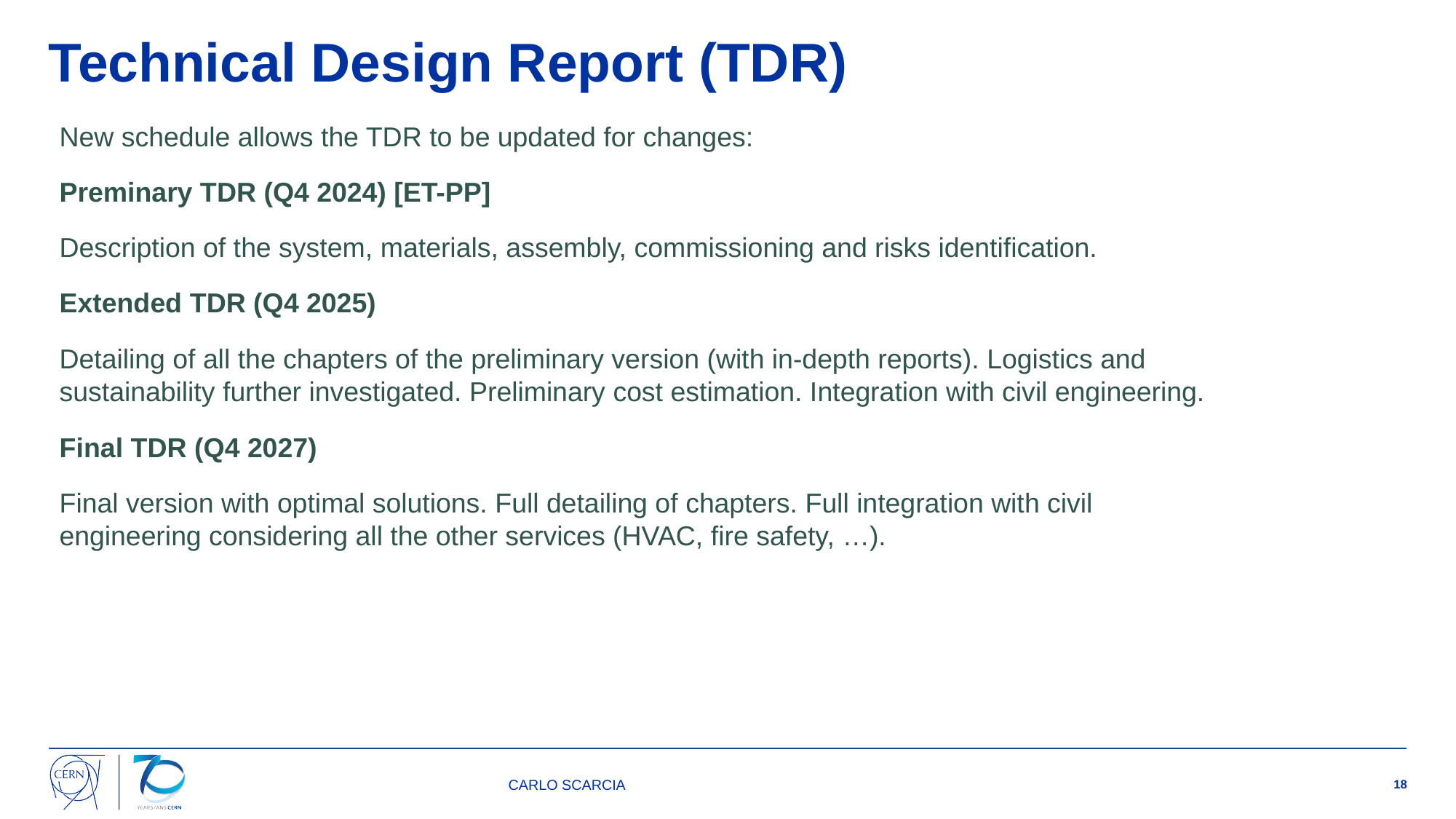

Technical Design Report (TDR)
New schedule allows the TDR to be updated for changes:
Preminary TDR (Q4 2024) [ET-PP]
Description of the system, materials, assembly, commissioning and risks identification.
Extended TDR (Q4 2025)
Detailing of all the chapters of the preliminary version (with in-depth reports). Logistics and sustainability further investigated. Preliminary cost estimation. Integration with civil engineering.
Final TDR (Q4 2027)
Final version with optimal solutions. Full detailing of chapters. Full integration with civil engineering considering all the other services (HVAC, fire safety, …).
CARLO SCARCIA
18